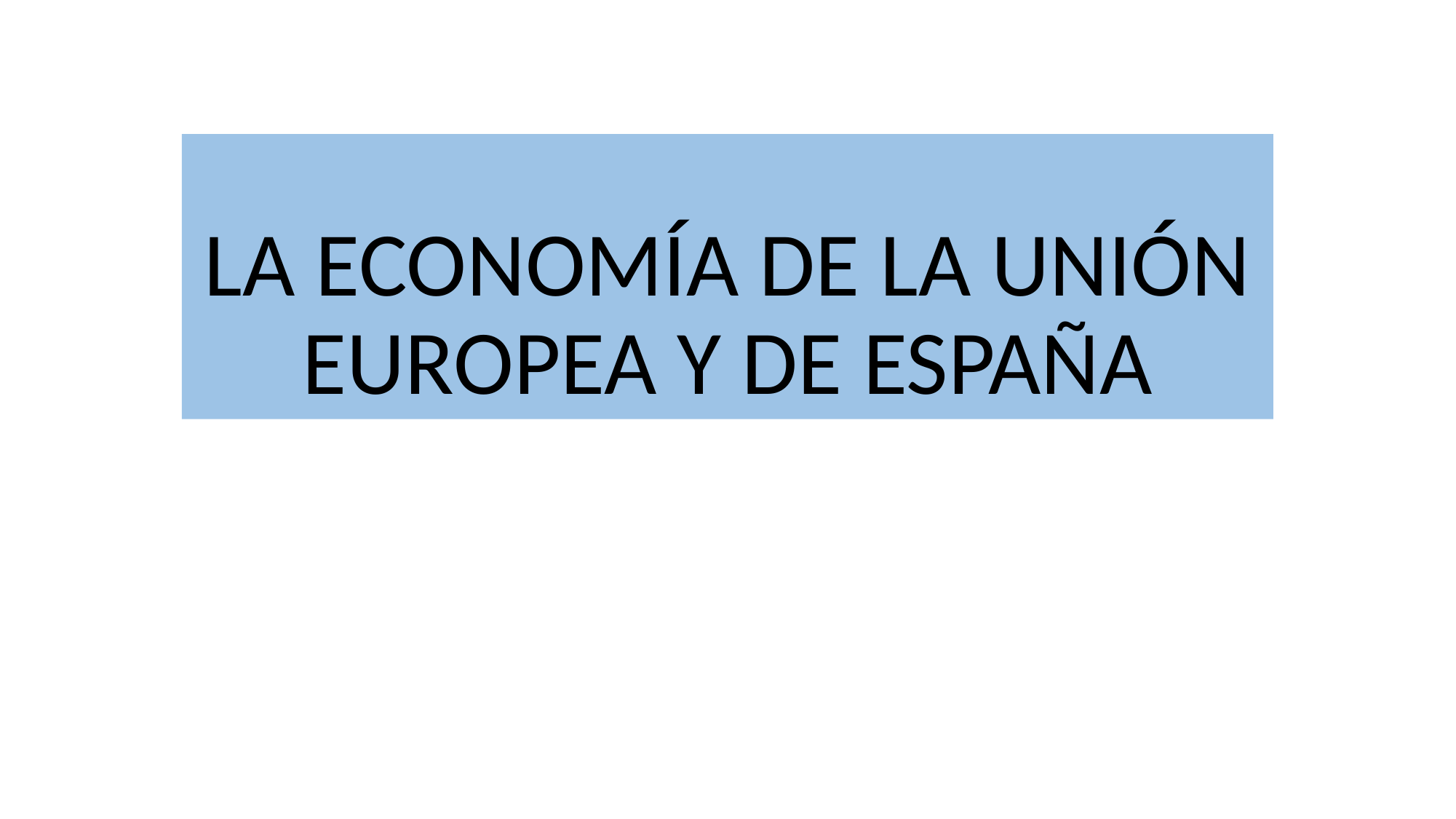

# LA ECONOMÍA DE LA UNIÓN EUROPEA Y DE ESPAÑA